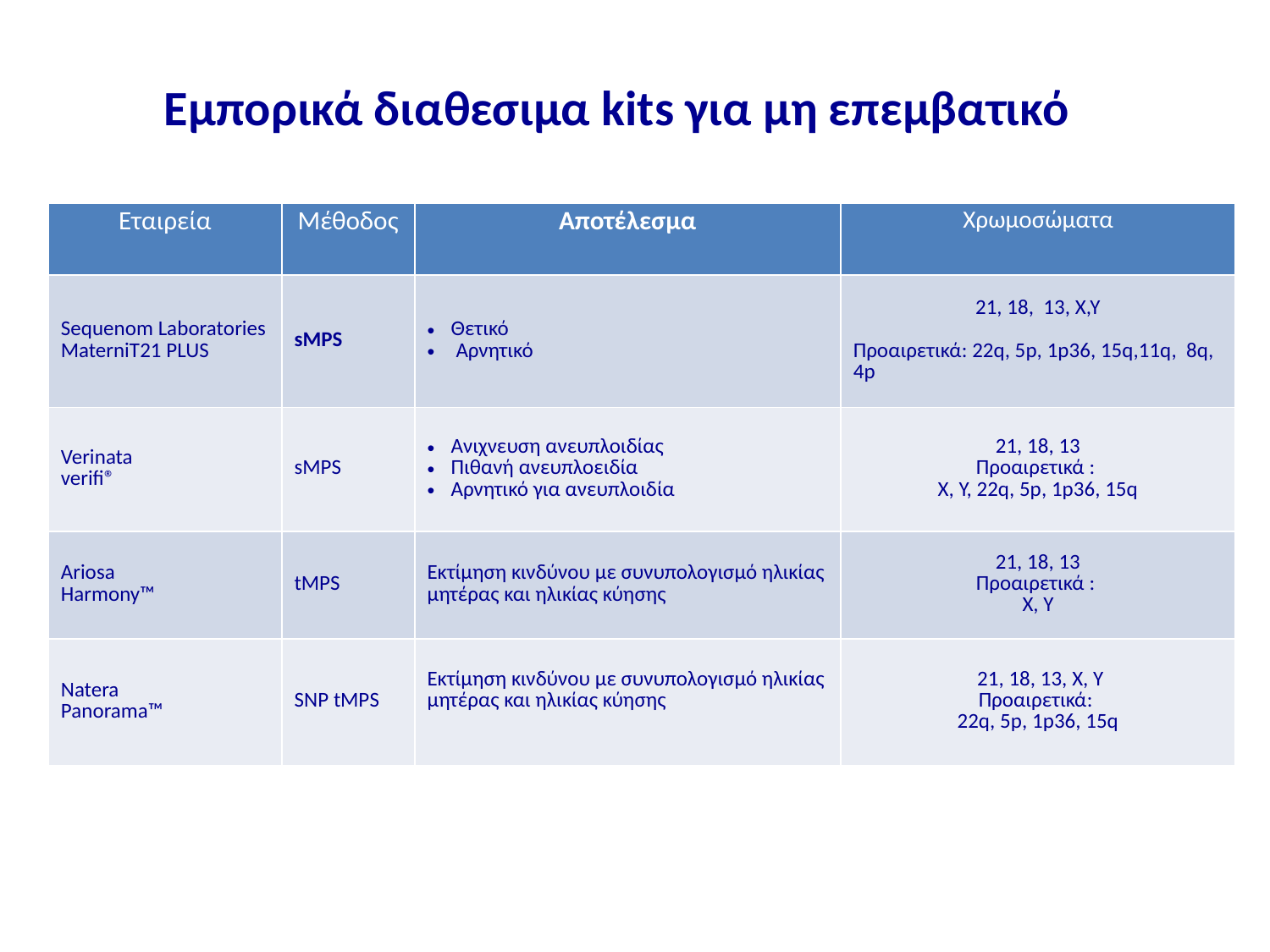

Εμπορικά διαθεσιμα kits για μη επεμβατικό
| Εταιρεία | Μέθοδος | Αποτέλεσμα | Χρωμοσώματα |
| --- | --- | --- | --- |
| Sequenom Laboratories MaterniT21 PLUS | sMPS | Θετικό Αρνητικό | 21, 18, 13, X,Y Προαιρετικά: 22q, 5p, 1p36, 15q,11q, 8q, 4p |
| Verinata verifi® | sMPS | Ανιχνευση ανευπλοιδίας Πιθανή ανευπλοειδία Αρνητικό για ανευπλοιδία | 21, 18, 13 Προαιρετικά : X, Y, 22q, 5p, 1p36, 15q |
| Ariosa Harmony™ | tMPS | Εκτίμηση κινδύνου με συνυπολογισμό ηλικίας μητέρας και ηλικίας κύησης | 21, 18, 13 Προαιρετικά : X, Y |
| Natera Panorama™ | SNP tMPS | Εκτίμηση κινδύνου με συνυπολογισμό ηλικίας μητέρας και ηλικίας κύησης | 21, 18, 13, X, Y Προαιρετικά: 22q, 5p, 1p36, 15q |